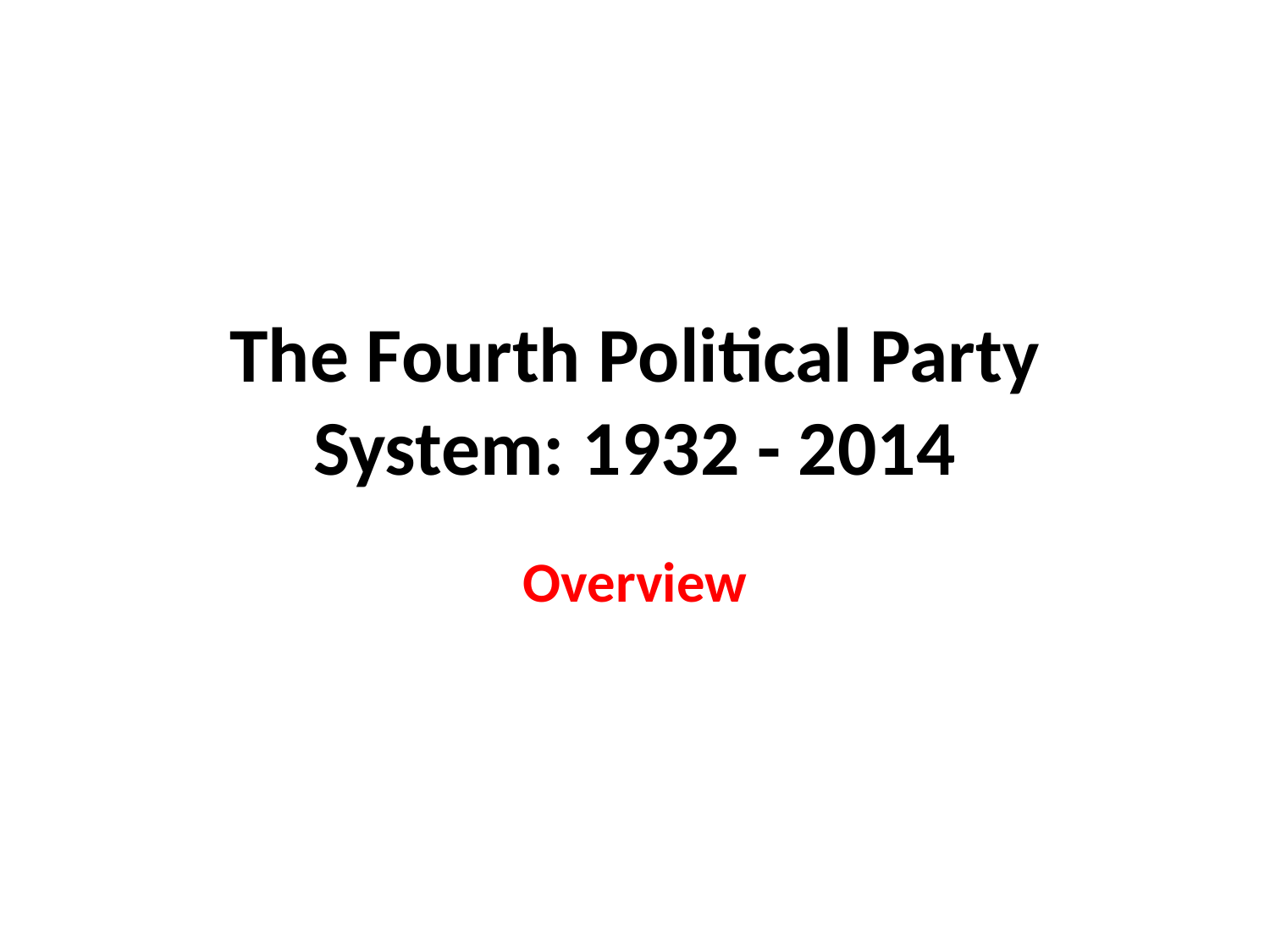

# The Fourth Political Party System: 1932 - 2014
Overview